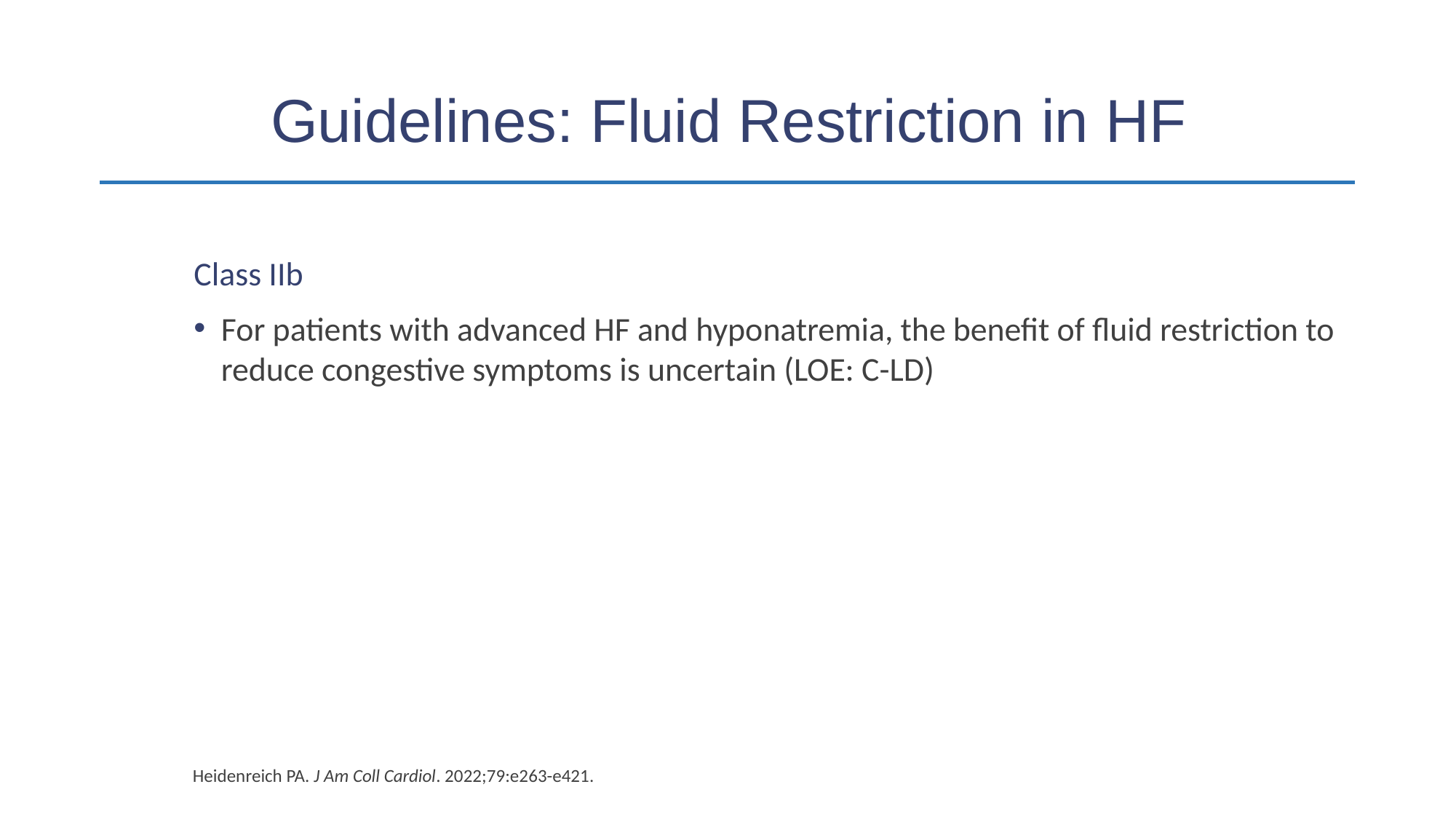

# Guidelines: Fluid Restriction in HF
Class IIb
For patients with advanced HF and hyponatremia, the benefit of fluid restriction to reduce congestive symptoms is uncertain (LOE: C-LD)
Heidenreich PA. J Am Coll Cardiol. 2022;79:e263-e421.